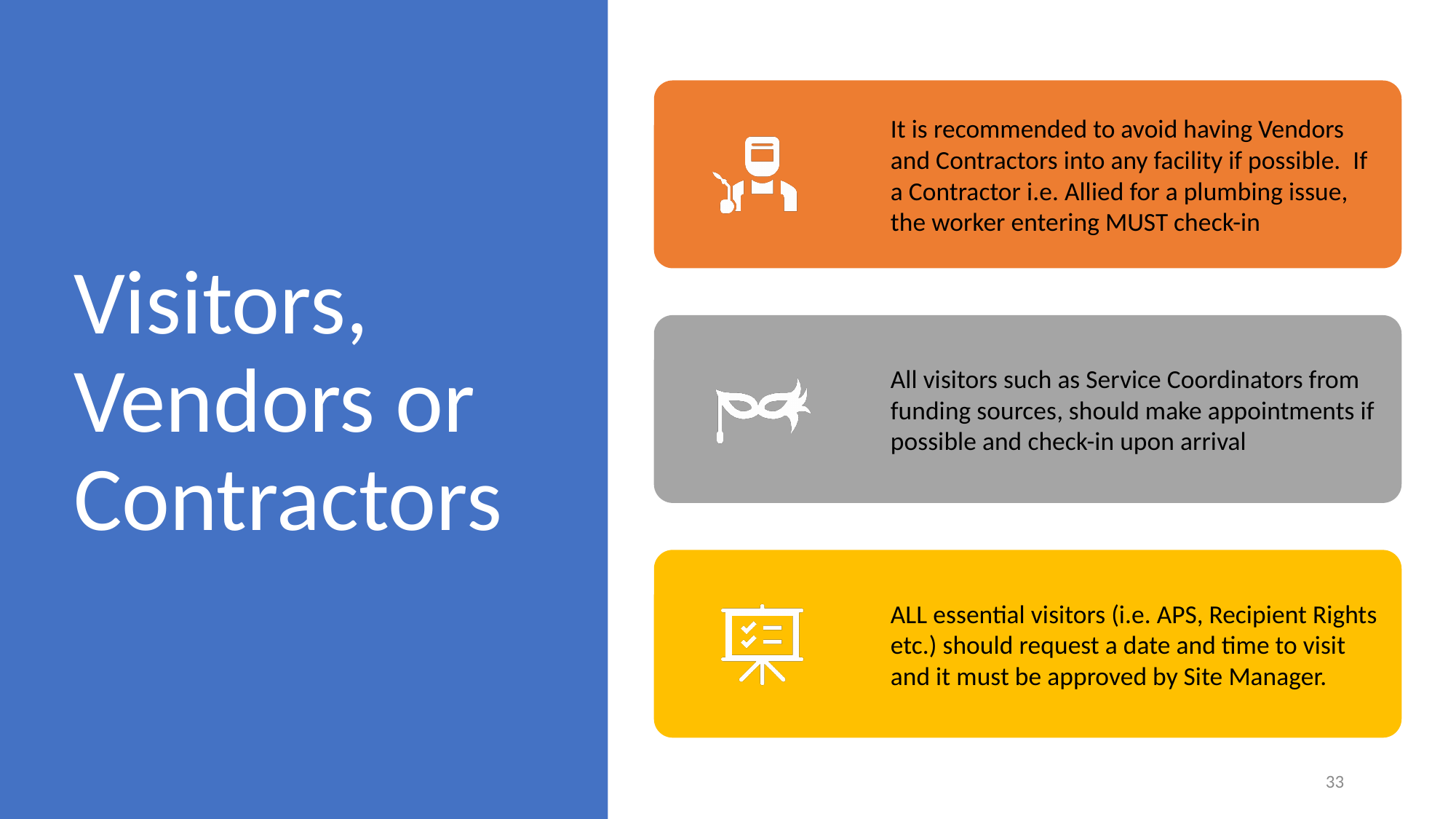

# Visitors, Vendors or Contractors
It is recommended to avoid having Vendors and Contractors into any facility if possible.  If a Contractor i.e. Allied for a plumbing issue, the worker entering MUST check-in
All visitors such as Service Coordinators from funding sources, should make appointments if possible and check-in upon arrival
ALL essential visitors (i.e. APS, Recipient Rights etc.) should request a date and time to visit and it must be approved by Site Manager.
33